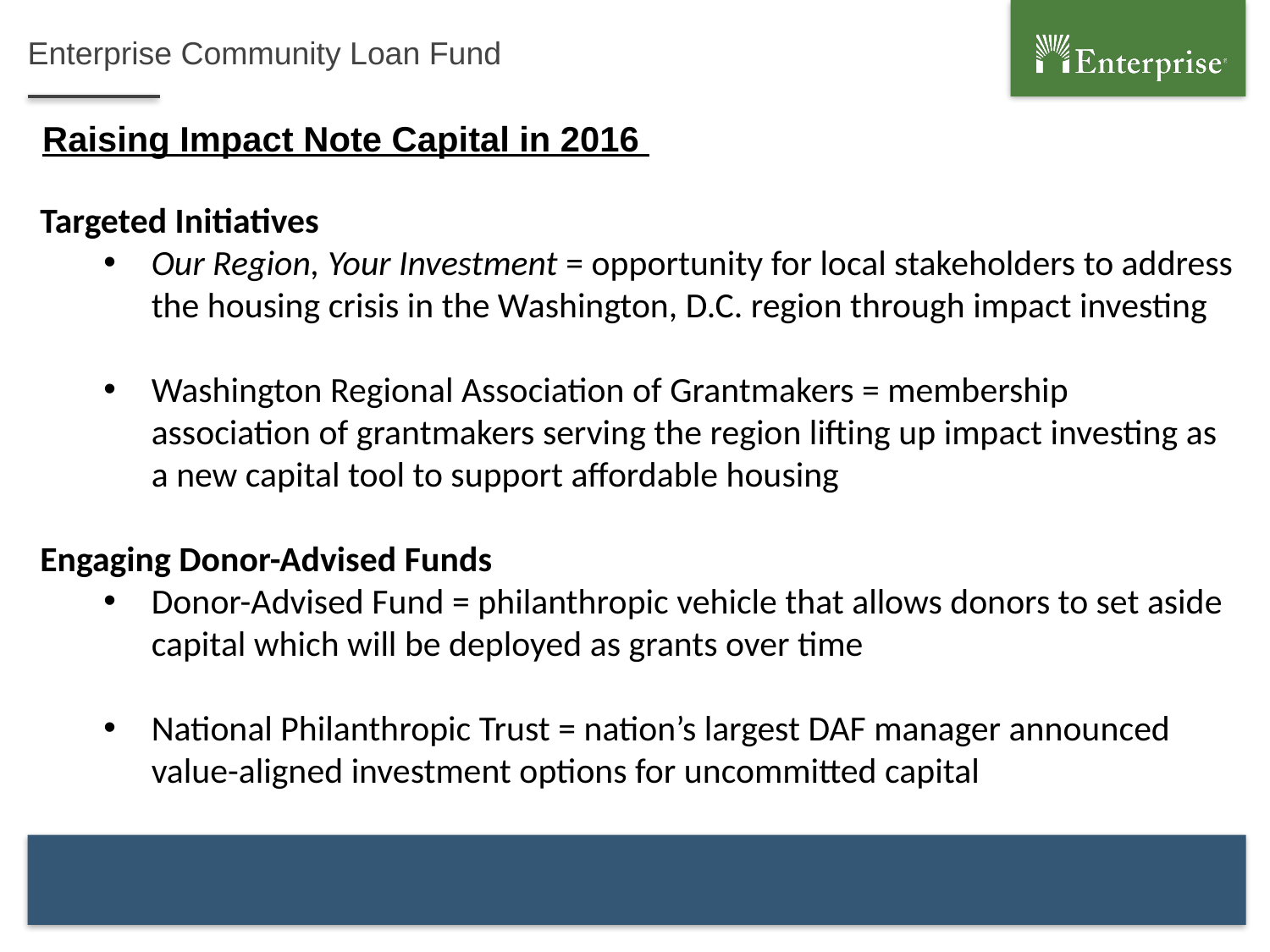

Enterprise Community Loan Fund
Raising Impact Note Capital in 2016

Targeted Initiatives
Our Region, Your Investment = opportunity for local stakeholders to address the housing crisis in the Washington, D.C. region through impact investing

Washington Regional Association of Grantmakers = membership association of grantmakers serving the region lifting up impact investing as a new capital tool to support affordable housing

Engaging Donor-Advised Funds
Donor-Advised Fund = philanthropic vehicle that allows donors to set aside capital which will be deployed as grants over time

National Philanthropic Trust = nation’s largest DAF manager announced value-aligned investment options for uncommitted capital

2